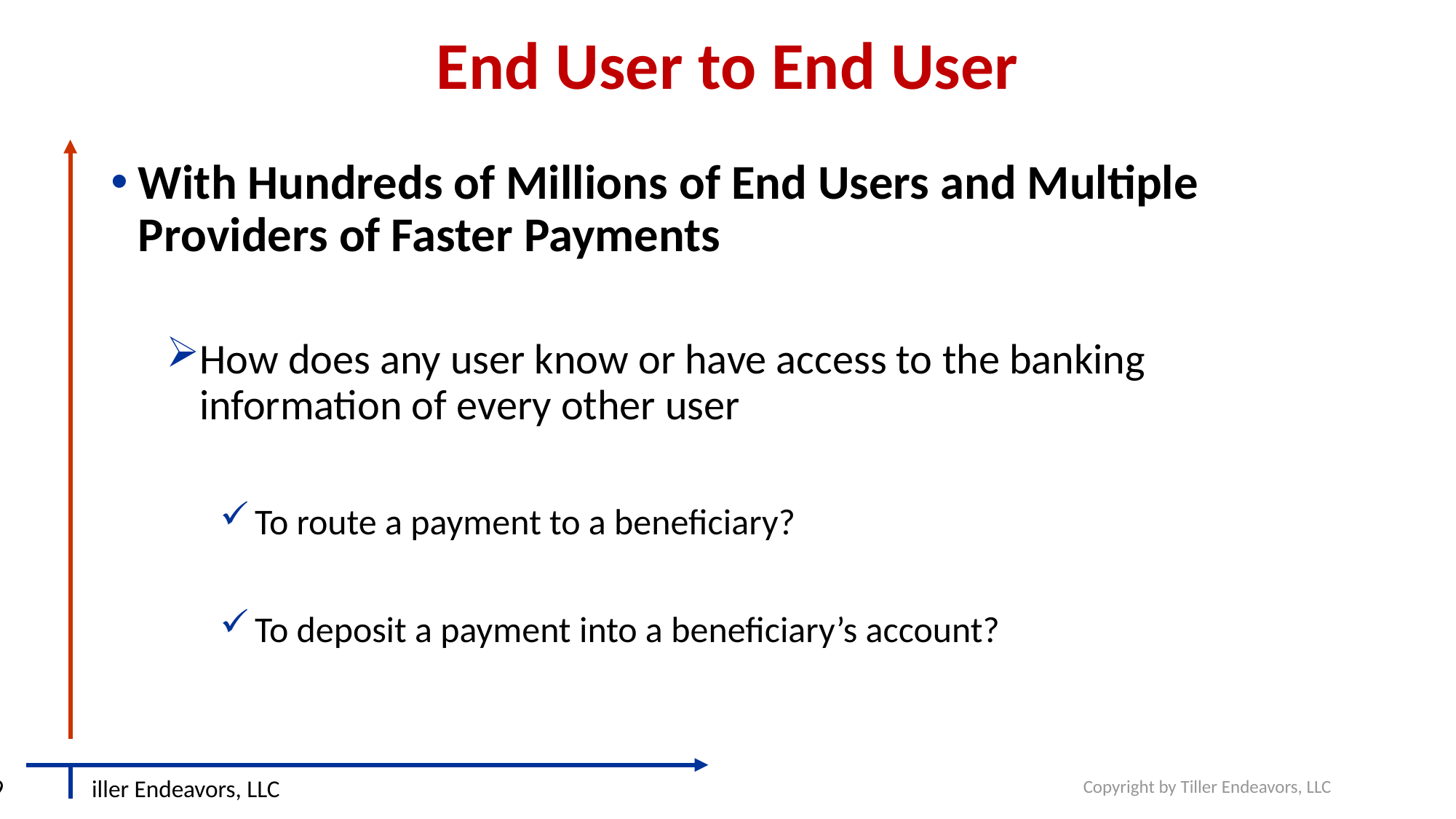

# End User to End User
With Hundreds of Millions of End Users and Multiple Providers of Faster Payments

How does any user know or have access to the banking information of every other user

To route a payment to a beneficiary?

To deposit a payment into a beneficiary’s account?